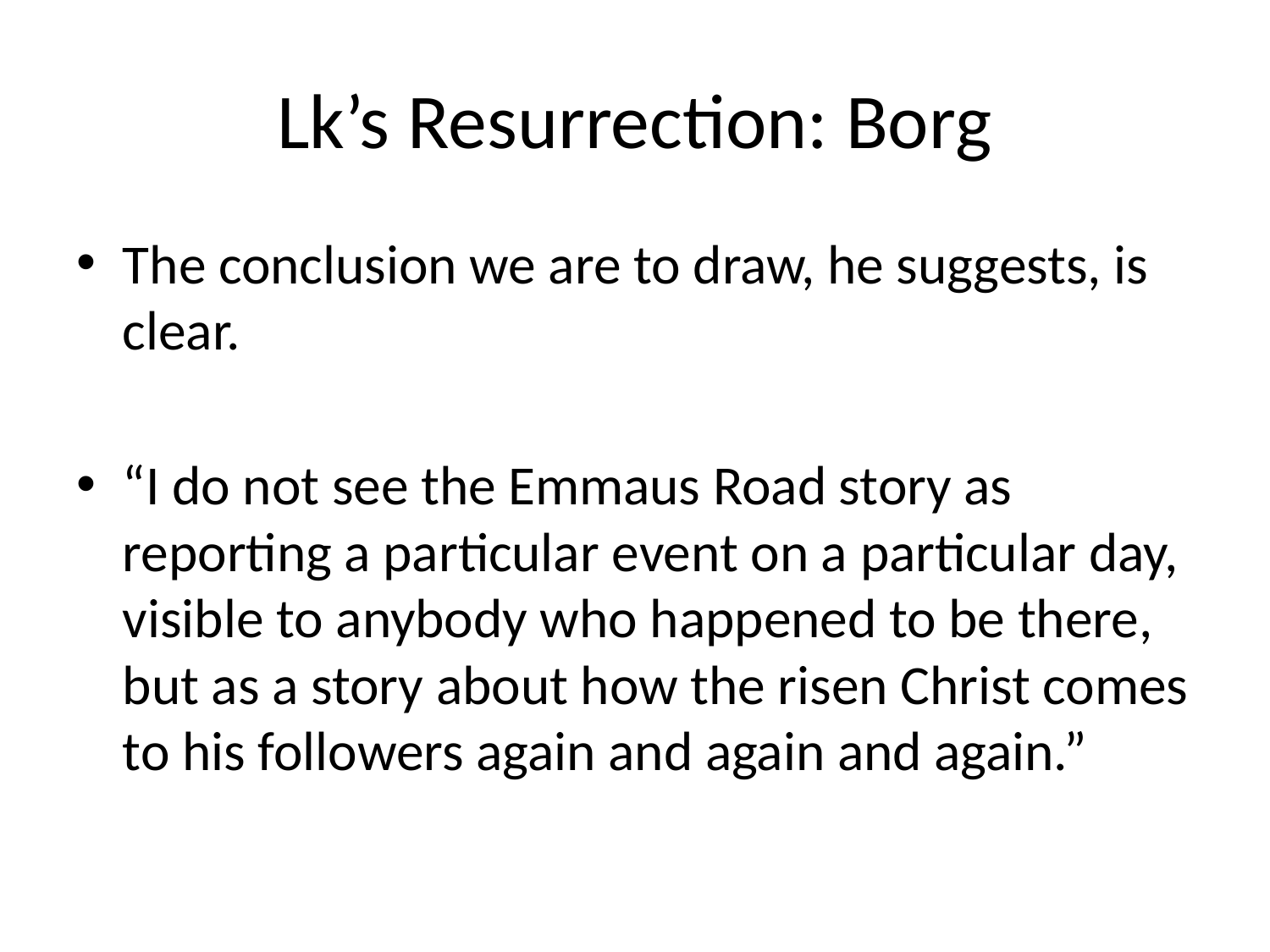

# Lk’s Resurrection: Borg
The conclusion we are to draw, he suggests, is clear.

“I do not see the Emmaus Road story as reporting a particular event on a particular day, visible to anybody who happened to be there, but as a story about how the risen Christ comes to his followers again and again and again.”